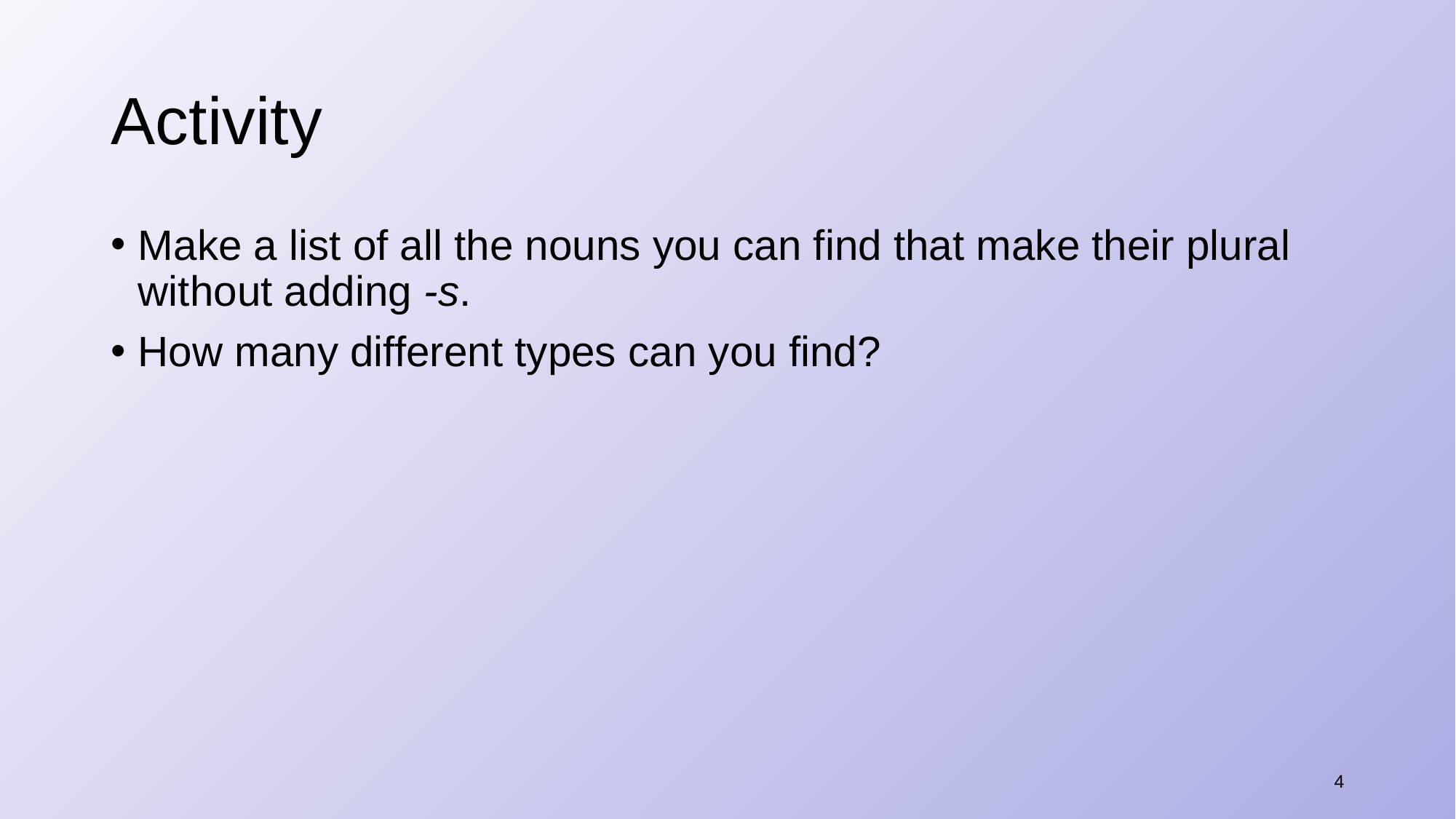

# Activity
Make a list of all the nouns you can find that make their plural without adding -s.
How many different types can you find?
4